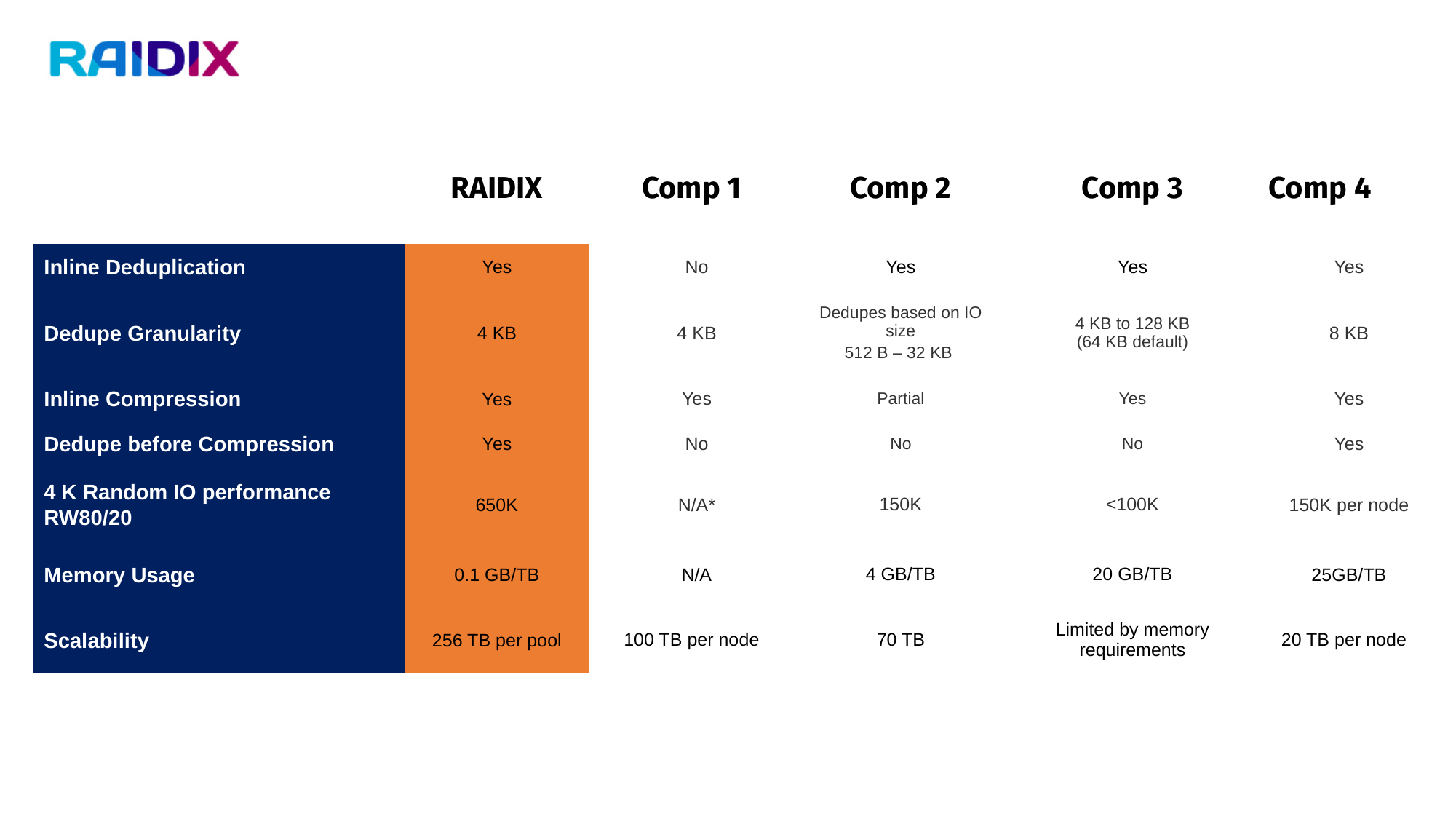

|  | RAIDIX | Comp 1 | Comp 2 | Comp 3 | Comp 4 |
| --- | --- | --- | --- | --- | --- |
| Inline Deduplication | Yes | No | Yes | Yes | Yes |
| Dedupe Granularity | 4 KB | 4 KB | Dedupes based on IO size 512 B – 32 KB | 4 KB to 128 KB (64 KB default) | 8 KB |
| Inline Compression | Yes | Yes | Partial | Yes | Yes |
| Dedupe before Compression | Yes | No | No | No | Yes |
| 4 K Random IO performance RW80/20 | 650K | N/A\* | 150K | <100K | 150K per node |
| Memory Usage | 0.1 GB/TB | N/A | 4 GB/TB | 20 GB/TB | 25GB/TB |
| Scalability | 256 TB per pool | 100 TB per node | 70 TB | Limited by memory requirements | 20 TB per node |